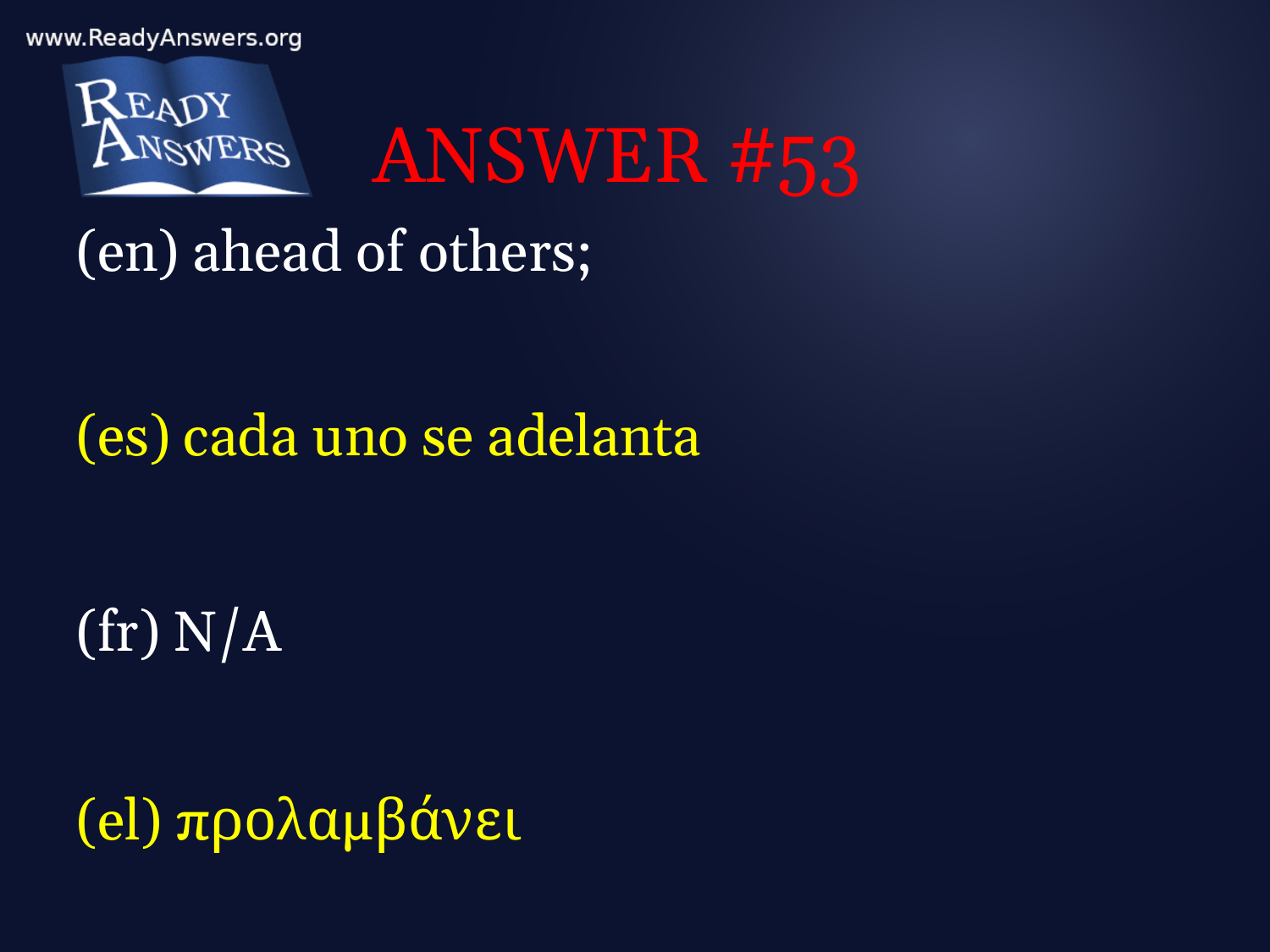

# ANSWER #53
(en) ahead of others;
(es) cada uno se adelanta
(fr) N/A
(el) προλαμβάνει